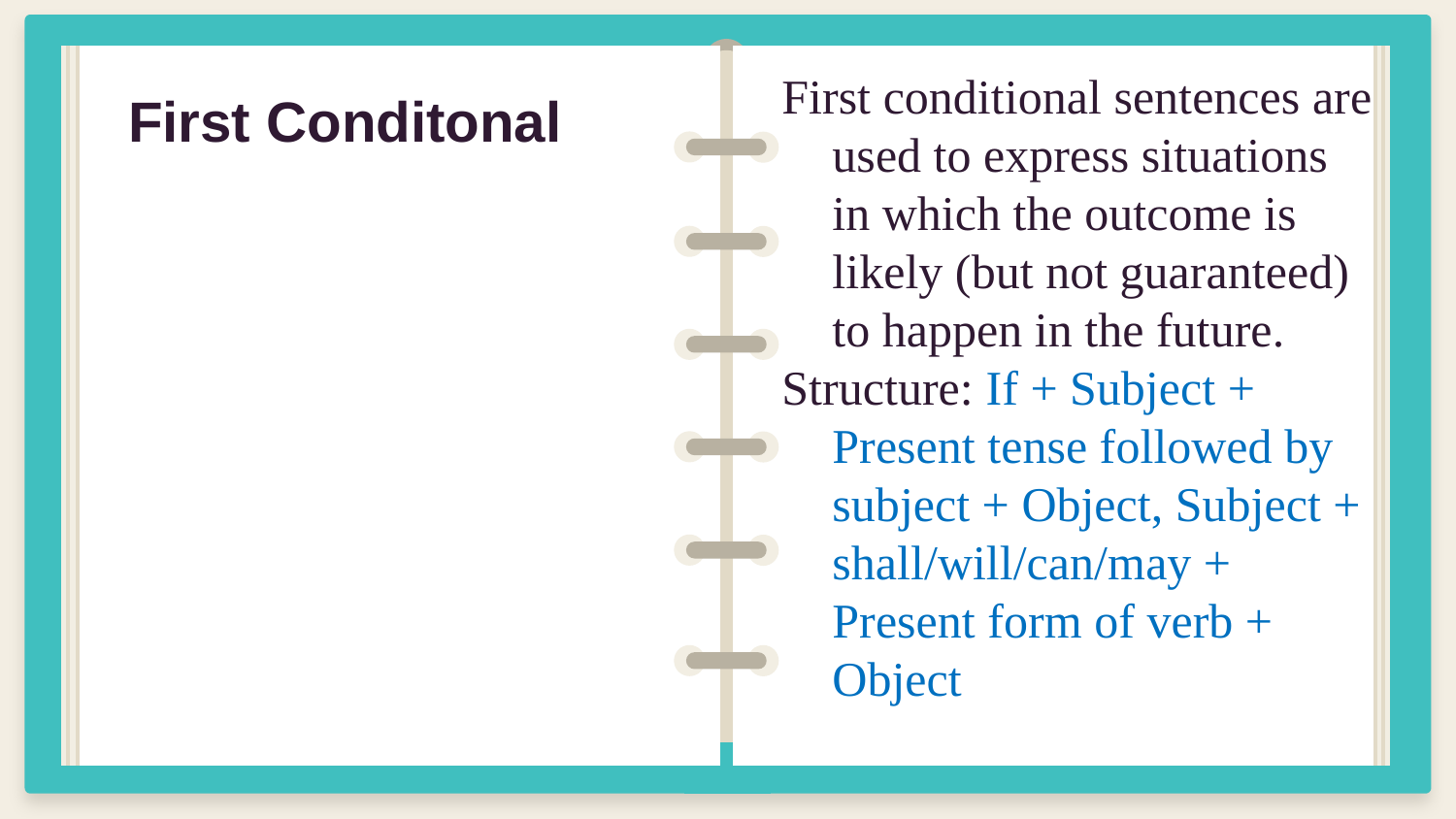

First conditional sentences are used to express situations in which the outcome is likely (but not guaranteed) to happen in the future.
Structure: If + Subject + Present tense followed by subject + Object, Subject + shall/will/can/may + Present form of verb + Object

# First Conditonal